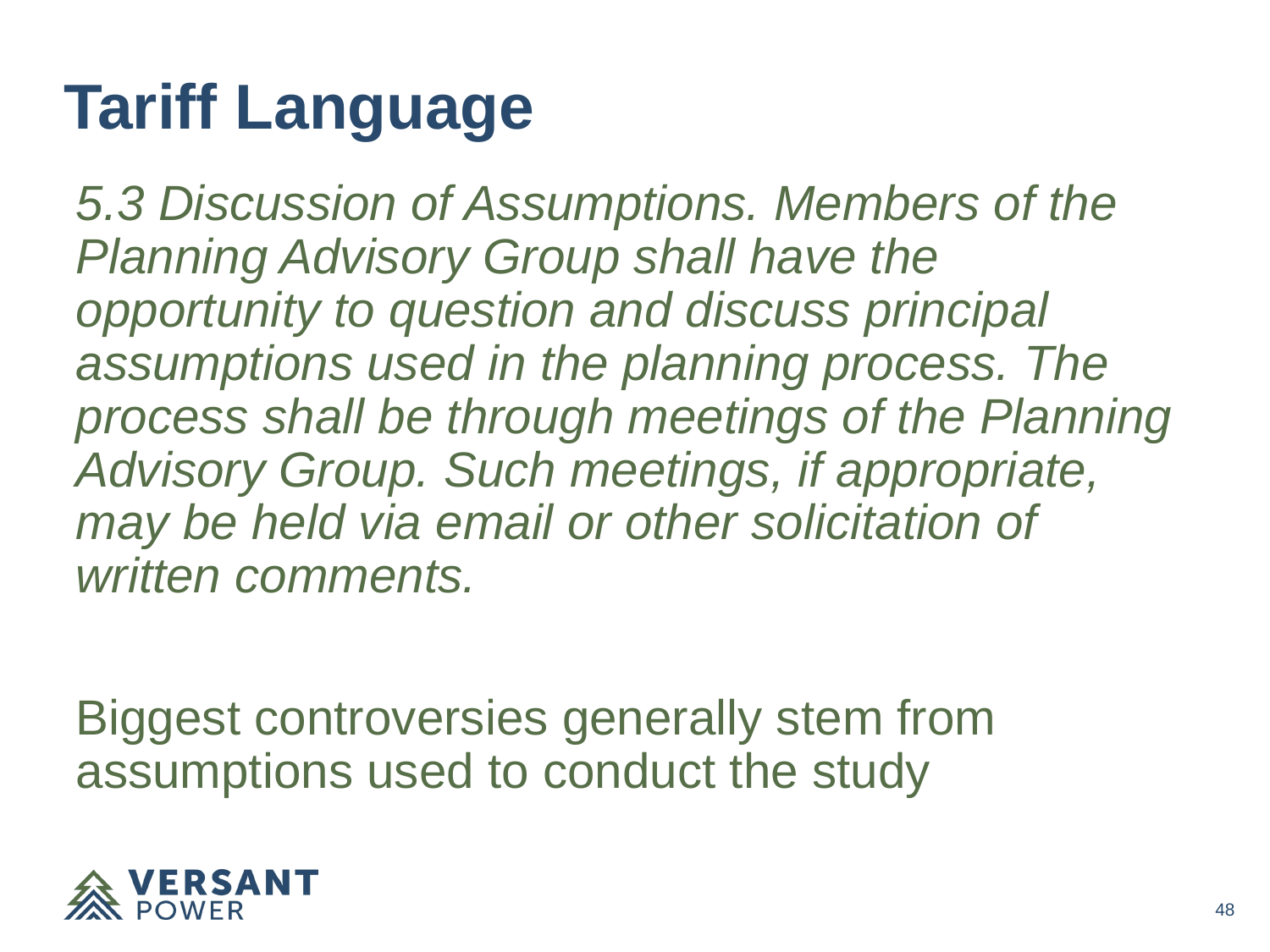

Tariff Language
5.3 Discussion of Assumptions. Members of the Planning Advisory Group shall have the opportunity to question and discuss principal assumptions used in the planning process. The process shall be through meetings of the Planning Advisory Group. Such meetings, if appropriate, may be held via email or other solicitation of written comments.

Biggest controversies generally stem from assumptions used to conduct the study

48